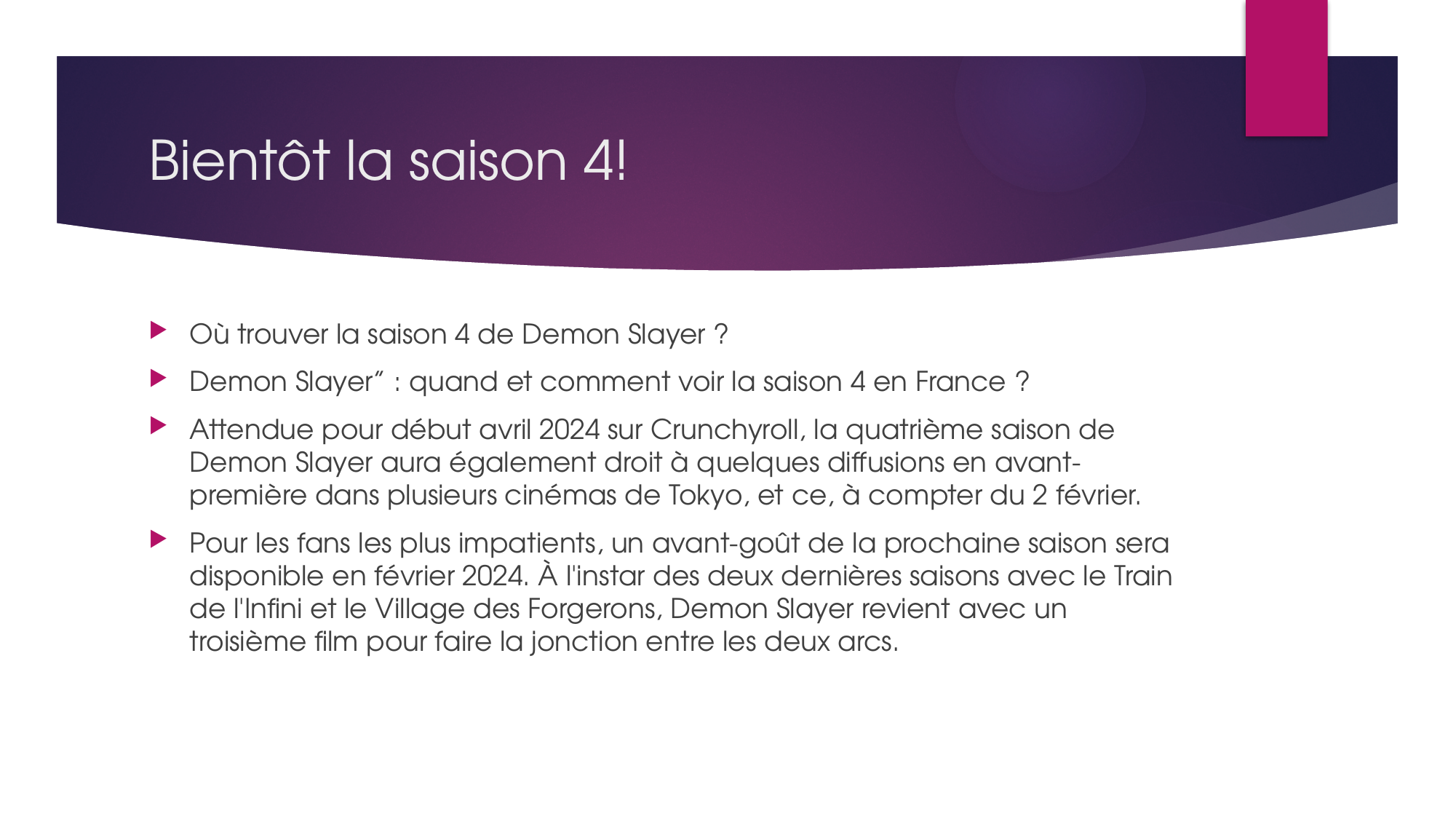

# Bientôt la saison 4!
Où trouver la saison 4 de Demon Slayer ?
Demon Slayer” : quand et comment voir la saison 4 en France ?
Attendue pour début avril 2024 sur Crunchyroll, la quatrième saison de Demon Slayer aura également droit à quelques diffusions en avant-première dans plusieurs cinémas de Tokyo, et ce, à compter du 2 février.
Pour les fans les plus impatients, un avant-goût de la prochaine saison sera disponible en février 2024. À l'instar des deux dernières saisons avec le Train de l'Infini et le Village des Forgerons, Demon Slayer revient avec un troisième film pour faire la jonction entre les deux arcs.